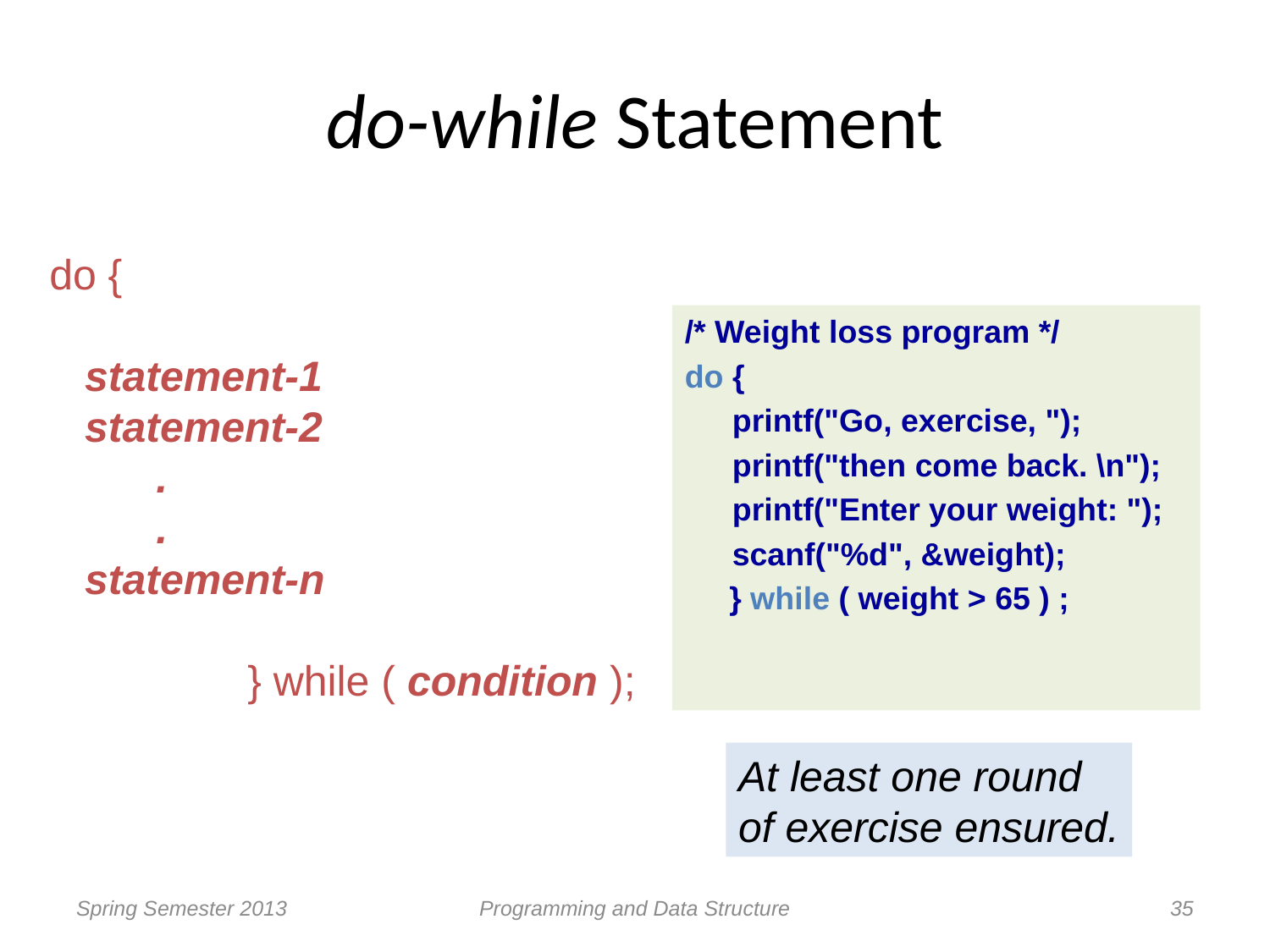

# do-while Statement
do {
   statement-1
   statement-2
         .
         .
   statement-n
 	      } while ( condition );
/* Weight loss program */
do {
	printf("Go, exercise, ");
	printf("then come back. \n");
	printf("Enter your weight: ");
	scanf("%d", &weight);
     } while ( weight > 65 ) ;

At least one round
of exercise ensured.
Spring Semester 2013
Programming and Data Structure
35